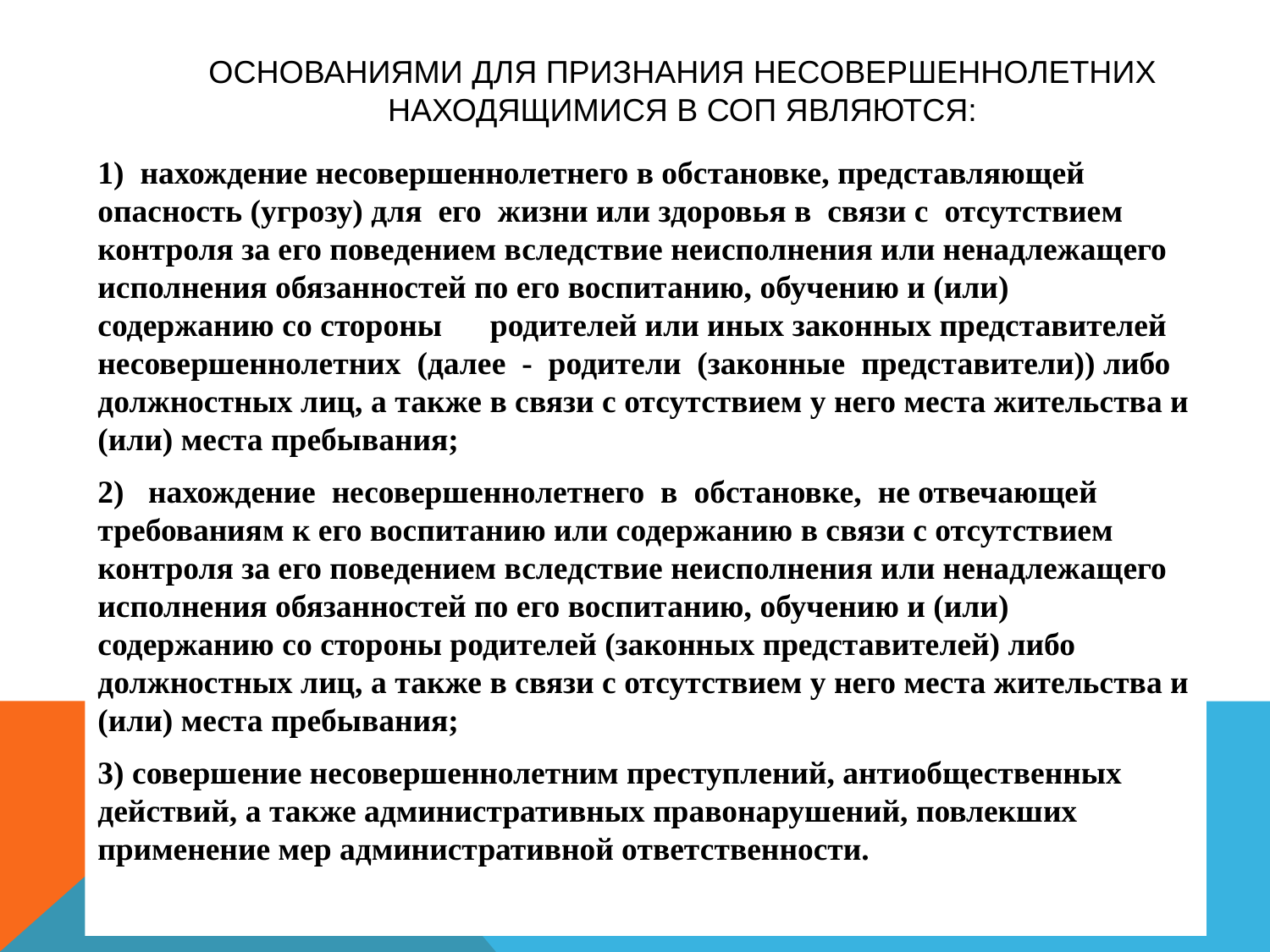

# Основаниями для признания несовершеннолетних находящимися в СОП являются:
1)  нахождение несовершеннолетнего в обстановке, представляющей опасность (угрозу) для  его  жизни или здоровья в  связи с  отсутствием контроля за его поведением вследствие неисполнения или ненадлежащего исполнения обязанностей по его воспитанию, обучению и (или) содержанию со стороны      родителей или иных законных представителей несовершеннолетних  (далее  -  родители  (законные  представители)) либо должностных лиц, а также в связи с отсутствием у него места жительства и (или) места пребывания;
2)   нахождение  несовершеннолетнего  в  обстановке,  не отвечающей требованиям к его воспитанию или содержанию в связи с отсутствием контроля за его поведением вследствие неисполнения или ненадлежащего исполнения обязанностей по его воспитанию, обучению и (или) содержанию со стороны родителей (законных представителей) либо должностных лиц, а также в связи с отсутствием у него места жительства и (или) места пребывания;
3) совершение несовершеннолетним преступлений, антиобщественных действий, а также административных правонарушений, повлекших применение мер административной ответственности.